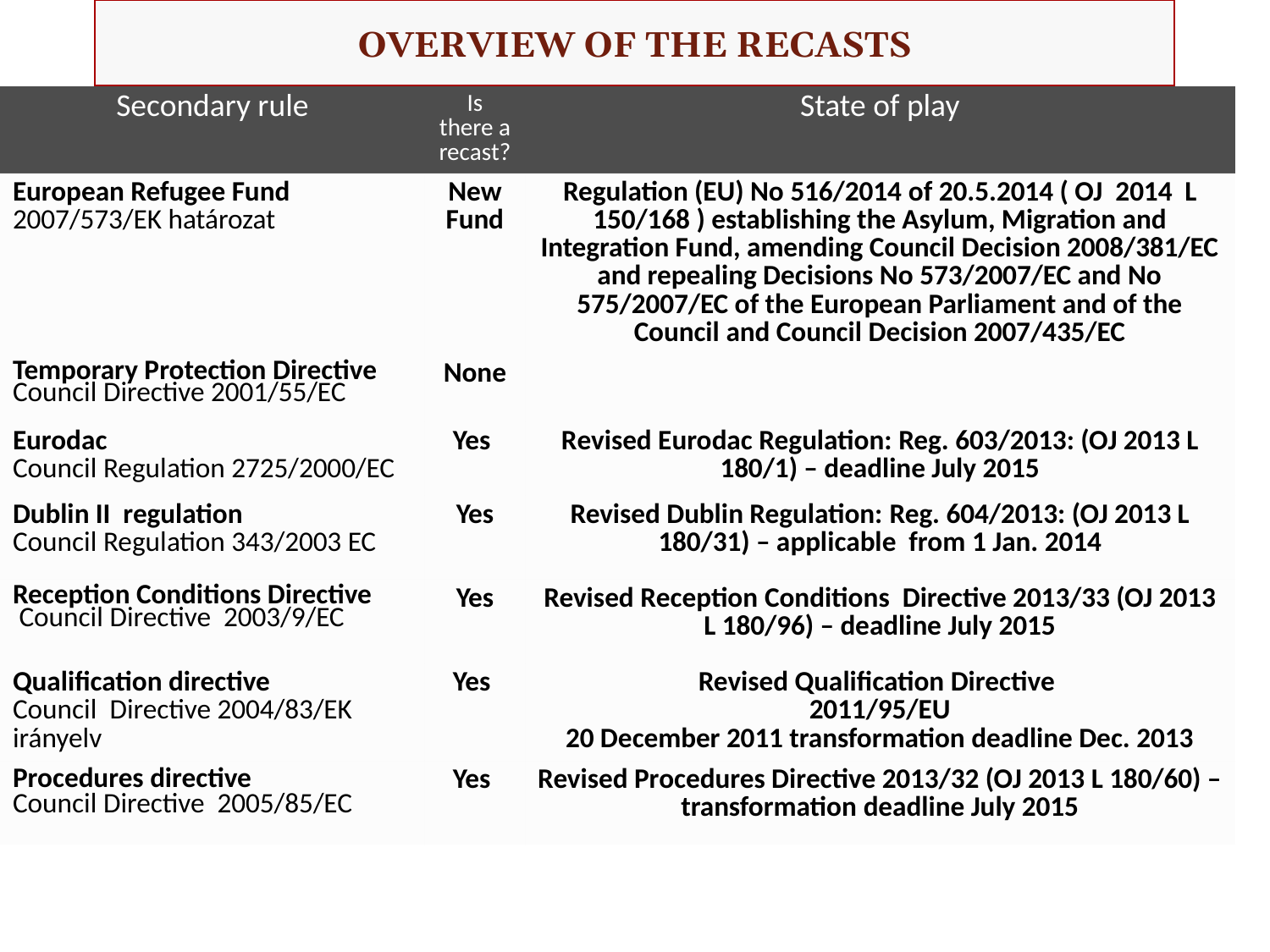

# Overview of the recasts
| Secondary rule | Is there a recast? | State of play |
| --- | --- | --- |
| European Refugee Fund 2007/573/EK határozat | New Fund | Regulation (EU) No 516/2014 of 20.5.2014 ( OJ 2014 L 150/168 ) establishing the Asylum, Migration and Integration Fund, amending Council Decision 2008/381/EC and repealing Decisions No 573/2007/EC and No 575/2007/EC of the European Parliament and of the Council and Council Decision 2007/435/EC |
| Temporary Protection Directive Council Directive 2001/55/EC | None |  |
| Eurodac Council Regulation 2725/2000/EC | Yes | Revised Eurodac Regulation: Reg. 603/2013: (OJ 2013 L 180/1) – deadline July 2015 |
| Dublin II regulation Council Regulation 343/2003 EC | Yes | Revised Dublin Regulation: Reg. 604/2013: (OJ 2013 L 180/31) – applicable from 1 Jan. 2014 |
| Reception Conditions Directive Council Directive 2003/9/EC | Yes | Revised Reception Conditions Directive 2013/33 (OJ 2013 L 180/96) – deadline July 2015 |
| Qualification directive Council Directive 2004/83/EK irányelv | Yes | Revised Qualification Directive 2011/95/EU 20 December 2011 transformation deadline Dec. 2013 |
| Procedures directive Council Directive 2005/85/EC | Yes | Revised Procedures Directive 2013/32 (OJ 2013 L 180/60) – transformation deadline July 2015 |